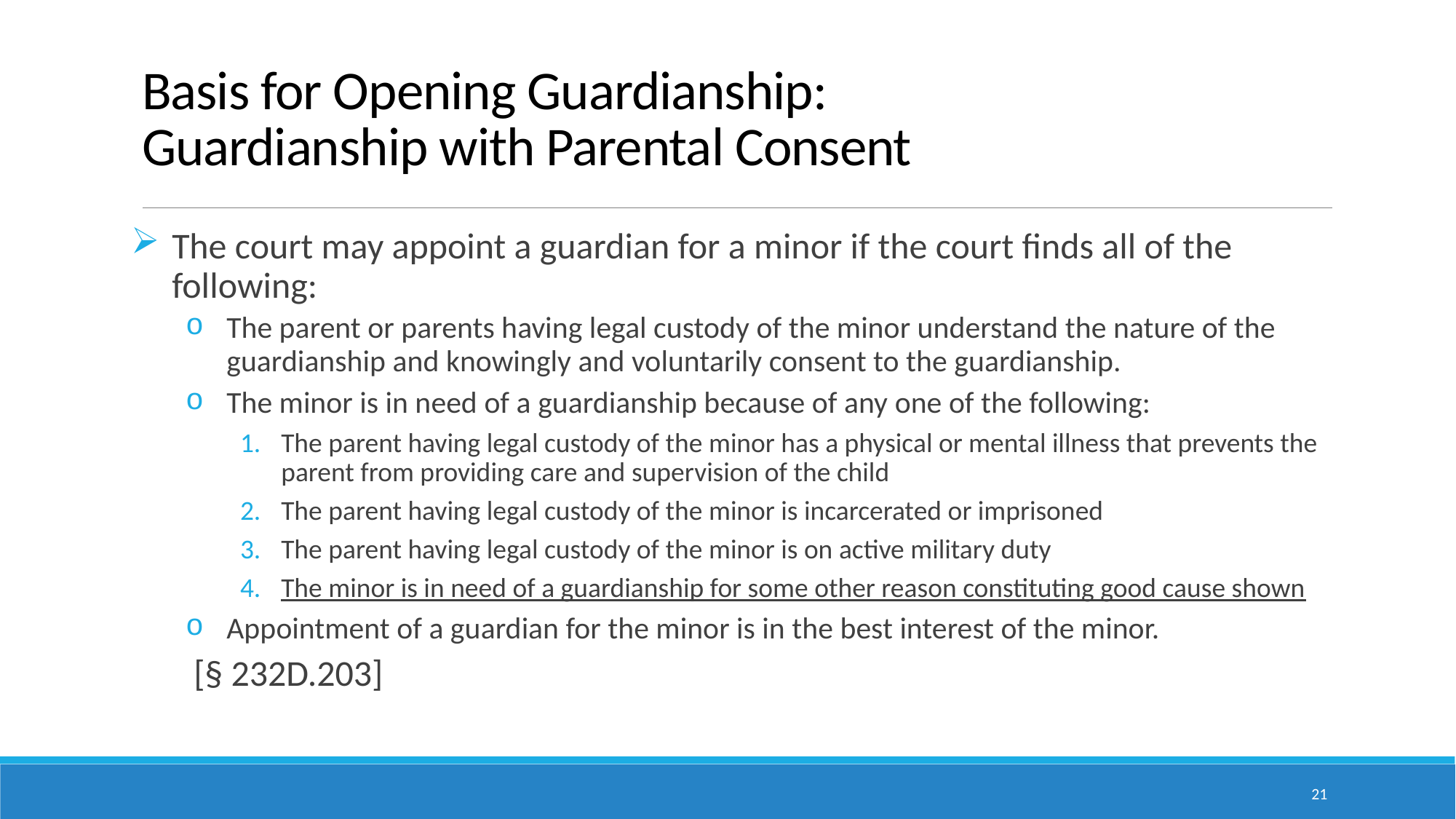

# Basis for Opening Guardianship: Guardianship with Parental Consent
The court may appoint a guardian for a minor if the court finds all of the following:
The parent or parents having legal custody of the minor understand the nature of the guardianship and knowingly and voluntarily consent to the guardianship.
The minor is in need of a guardianship because of any one of the following:
The parent having legal custody of the minor has a physical or mental illness that prevents the parent from providing care and supervision of the child
The parent having legal custody of the minor is incarcerated or imprisoned
The parent having legal custody of the minor is on active military duty
The minor is in need of a guardianship for some other reason constituting good cause shown
Appointment of a guardian for the minor is in the best interest of the minor.
 [§ 232D.203]
21